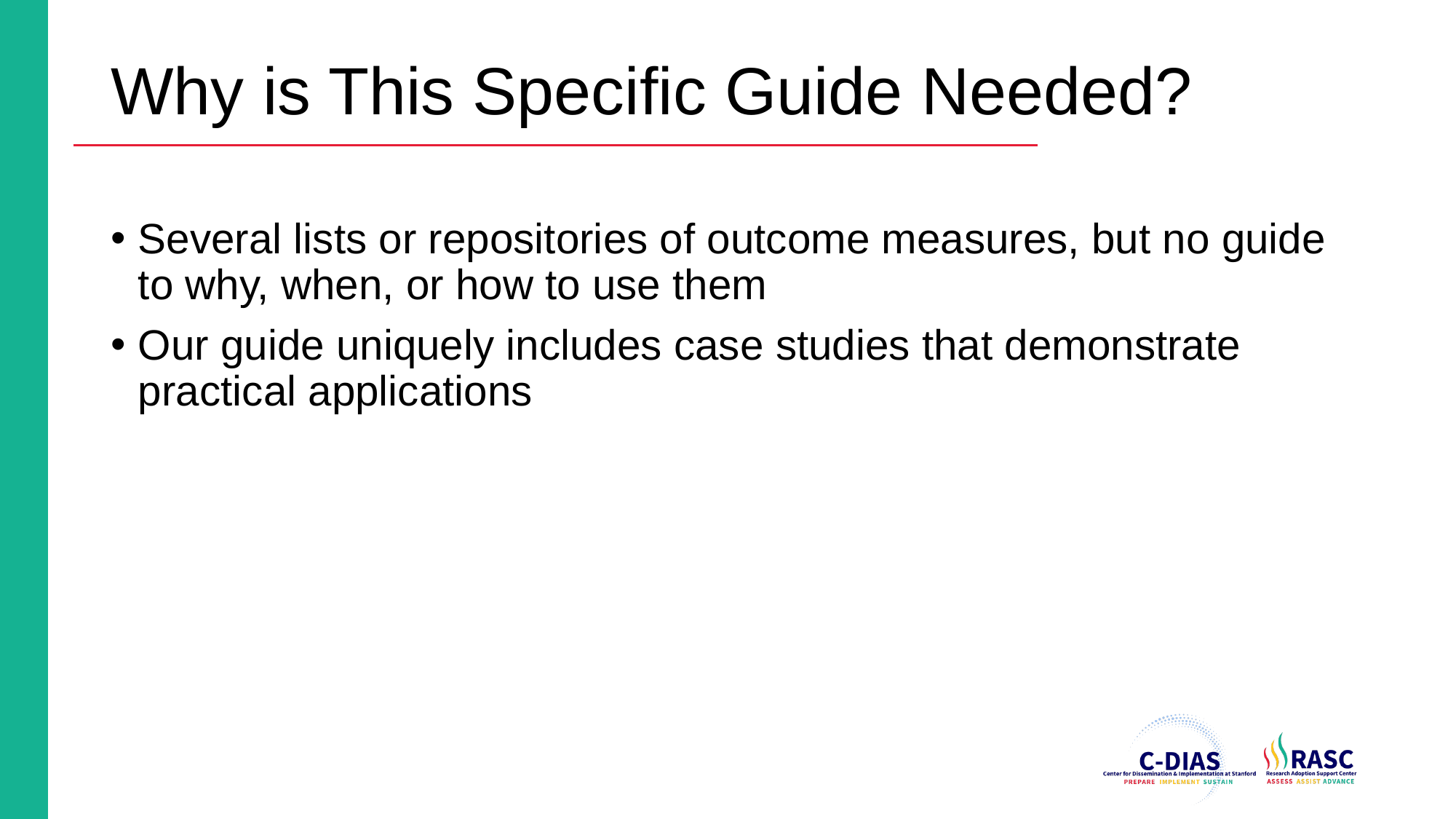

# Why is This Specific Guide Needed?

Several lists or repositories of outcome measures, but no guide to why, when, or how to use them
Our guide uniquely includes case studies that demonstrate practical applications